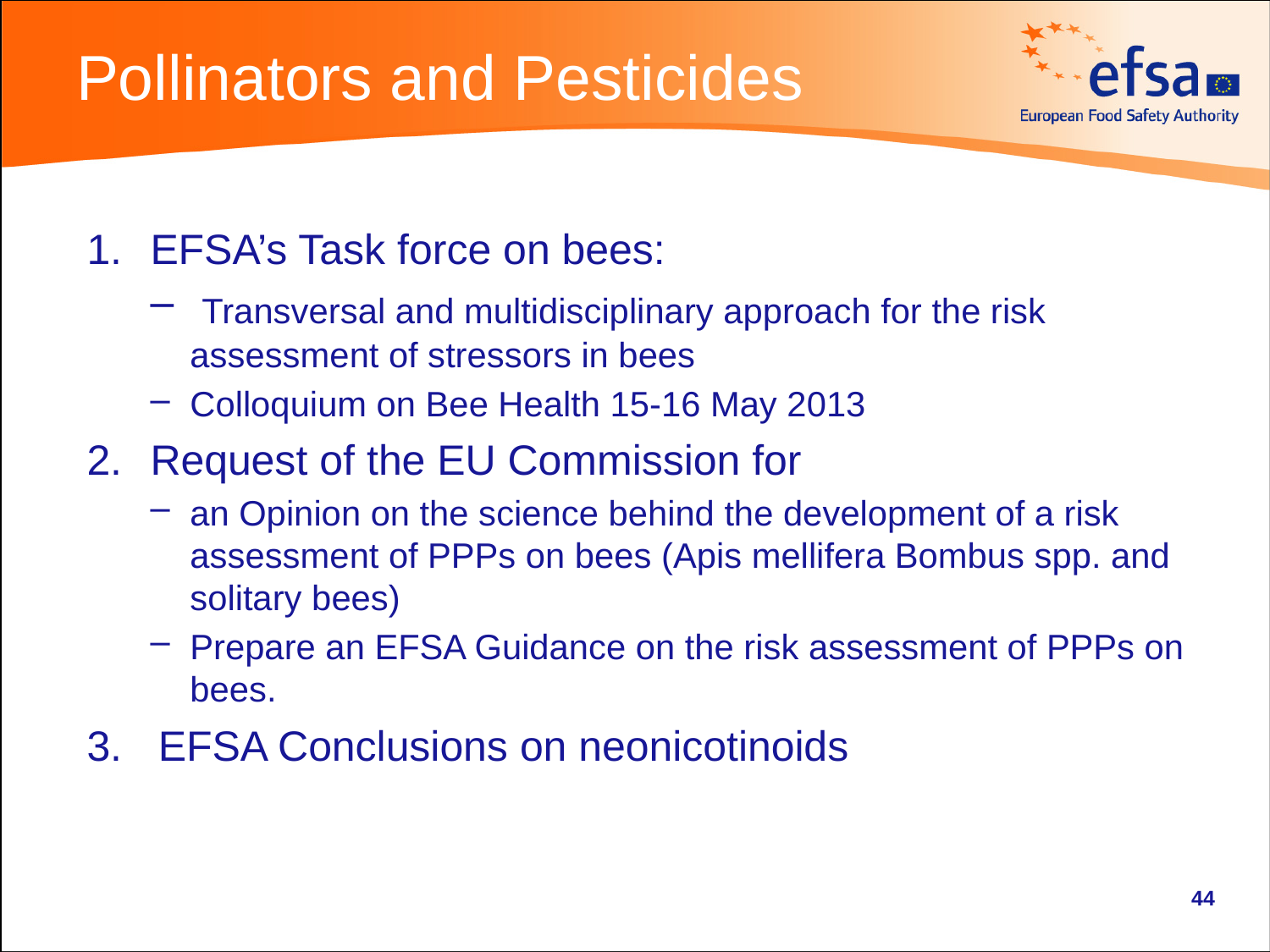

# Pollinators and Pesticides
EFSA’s Task force on bees:
 Transversal and multidisciplinary approach for the risk assessment of stressors in bees
Colloquium on Bee Health 15-16 May 2013
Request of the EU Commission for
an Opinion on the science behind the development of a risk assessment of PPPs on bees (Apis mellifera Bombus spp. and solitary bees)
Prepare an EFSA Guidance on the risk assessment of PPPs on bees.
EFSA Conclusions on neonicotinoids
44